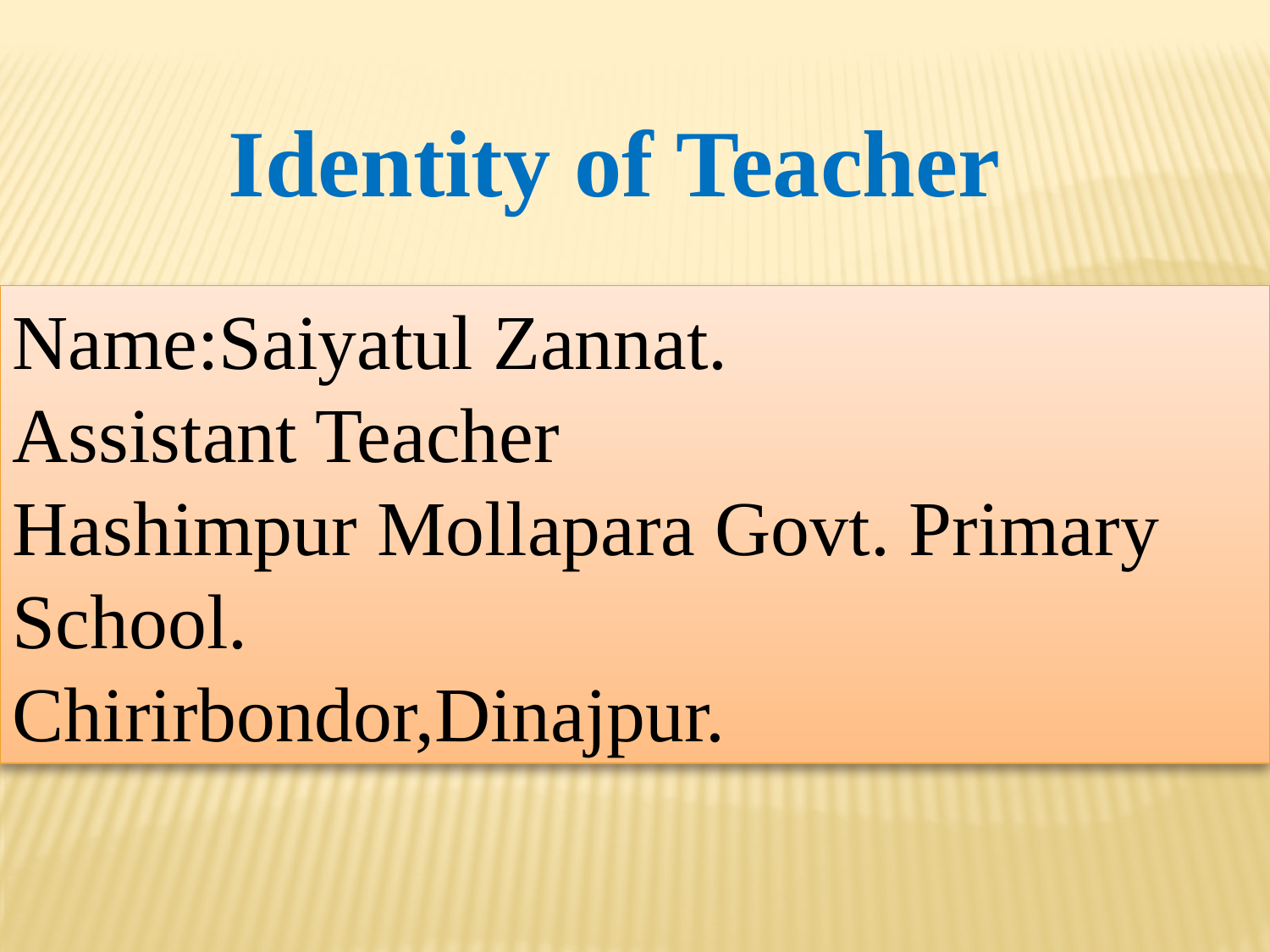

Identity of Teacher
Name:Saiyatul Zannat.
Assistant Teacher
Hashimpur Mollapara Govt. Primary School.
Chirirbondor,Dinajpur.